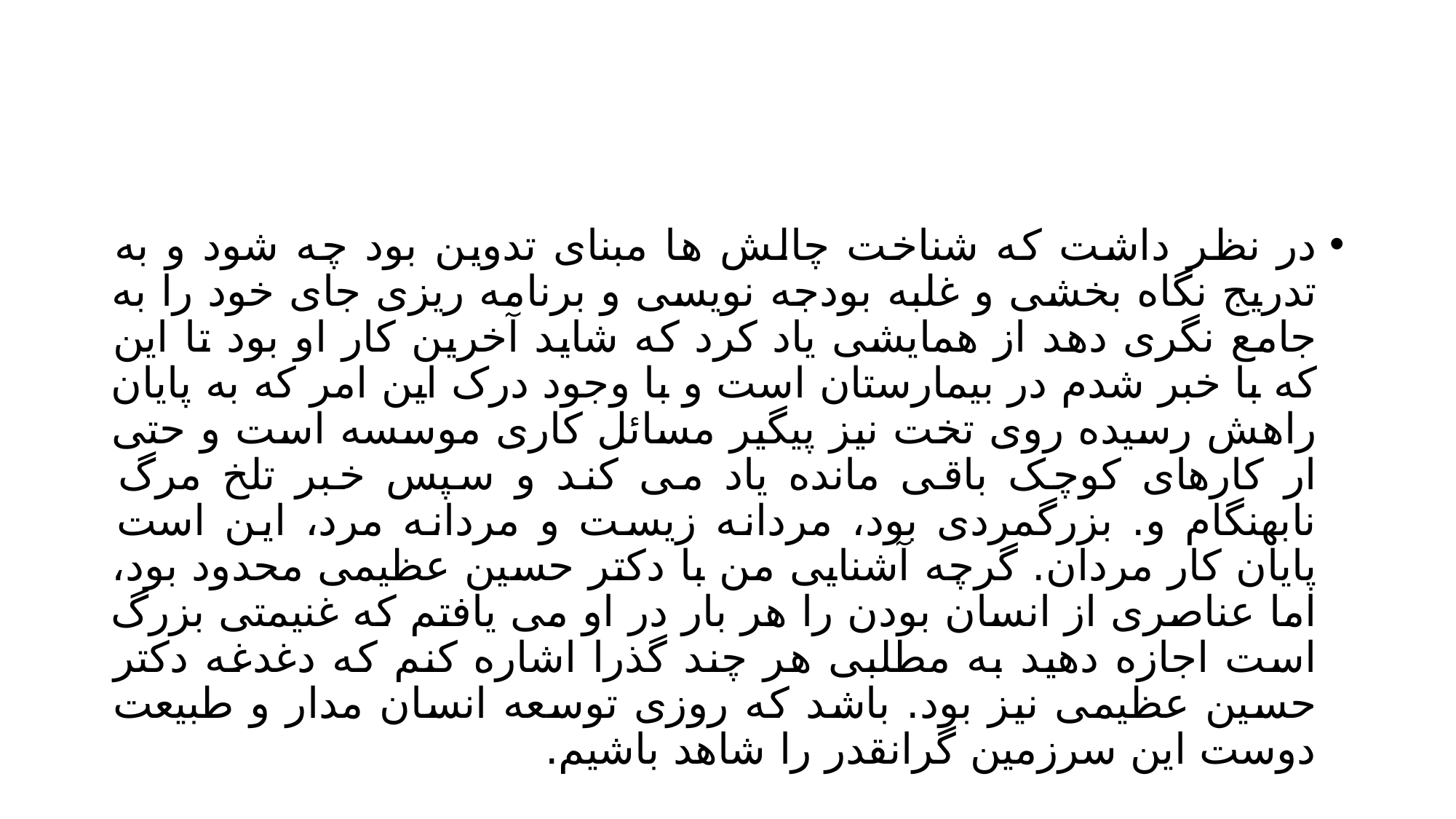

#
در نظر داشت که شناخت چالش ها مبنای تدوین بود چه شود و به تدریج نگاه بخشی و غلبه بودجه نویسی و برنامه ریزی جای خود را به جامع نگری دهد از همایشی یاد کرد که شاید آخرین کار او بود تا این که با خبر شدم در بیمارستان است و با وجود درک این امر که به پایان راهش رسیده روی تخت نیز پیگیر مسائل کاری موسسه است و حتی ار کارهای کوچک باقی مانده یاد می کند و سپس خبر تلخ مرگ نابهنگام و. بزرگمردی بود، مردانه زیست و مردانه مرد، این است پایان کار مردان. گرچه آشنایی من با دکتر حسین عظیمی محدود بود، اما عناصری از انسان بودن را هر بار در او می یافتم که غنیمتی بزرگ است اجازه دهید به مطلبی هر چند گذرا اشاره کنم که دغدغه دکتر حسین عظیمی نیز بود. باشد که روزی توسعه انسان مدار و طبیعت دوست این سرزمین گرانقدر را شاهد باشیم.